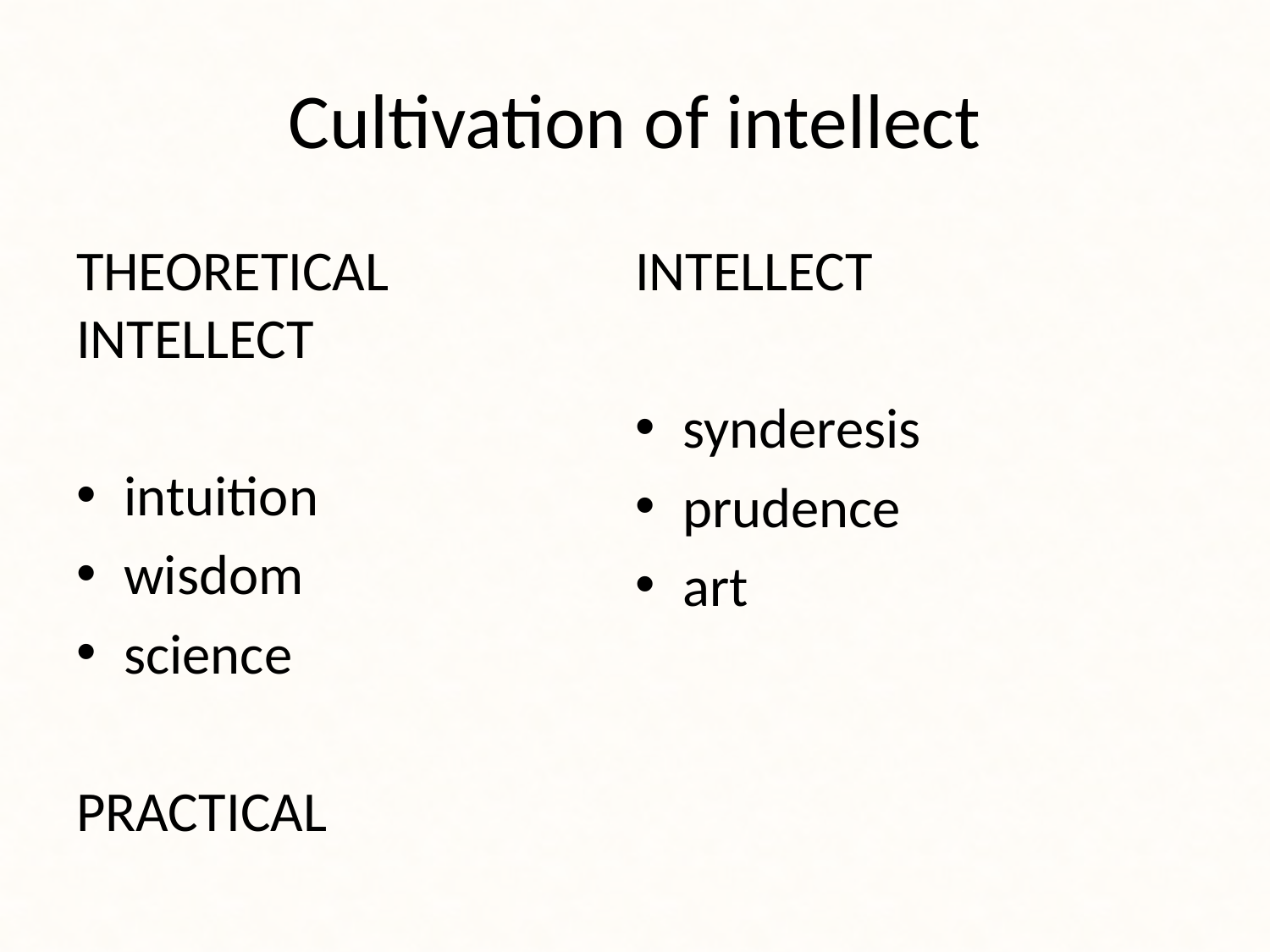

# Cultivation of intellect
THEORETICAL INTELLECT

intuition
wisdom
science

PRACTICAL
INTELLECT

synderesis
prudence
art